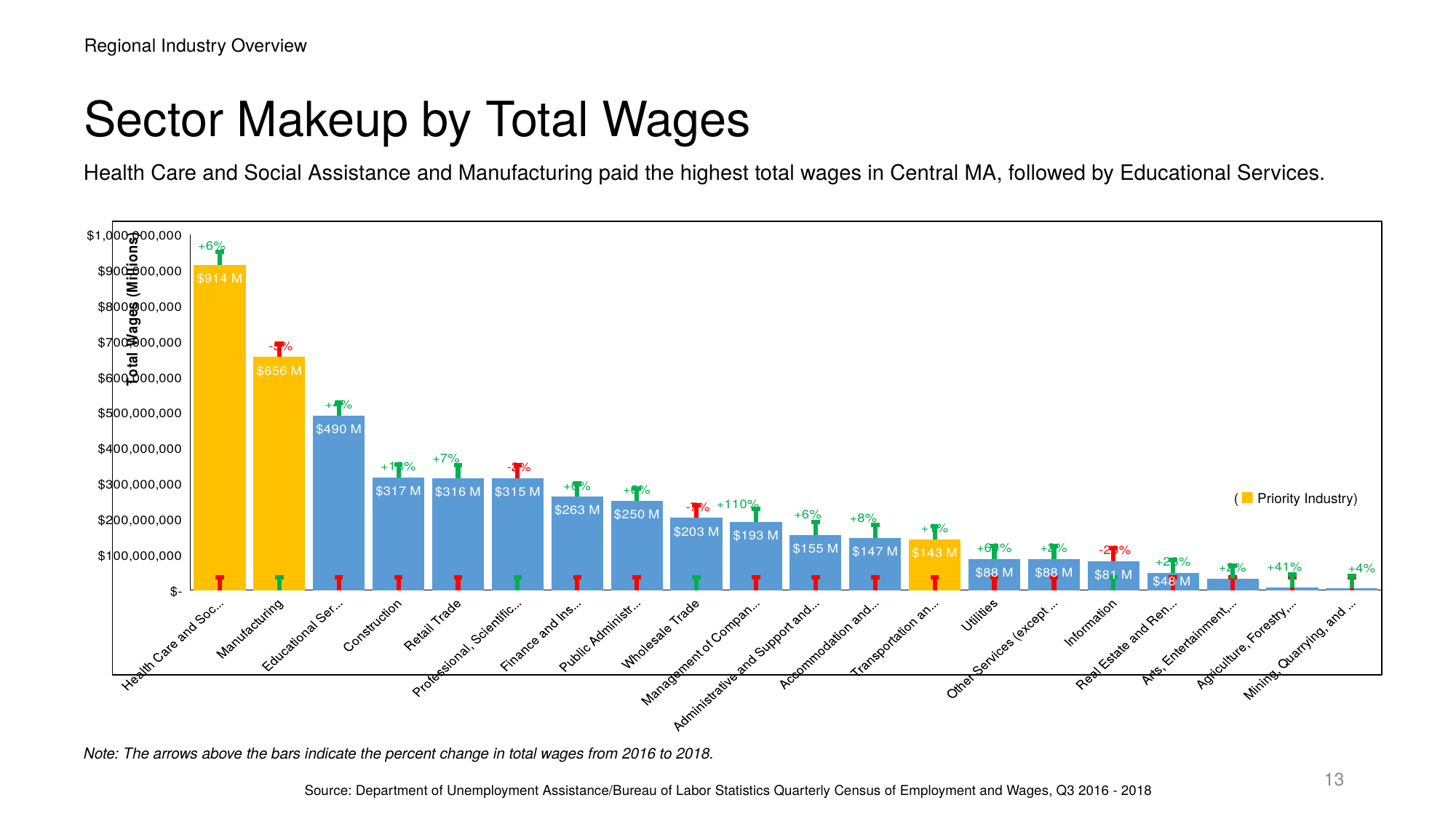

Regional Industry Overview
# Sector Makeup by Total Wages
Health Care and Social Assistance and Manufacturing paid the highest total wages in Central MA, followed by Educational Services.

### Chart

| Category |  | Increase | Decrease |
|---|---|---|---|
| Health Care and Social Assistance | 913949319.0 | 913949319.0 | None |
| Manufacturing | 655666280.0 | None | 655666280.0 |
| Educational Services | 489932300.0 | 489932300.0 | None |
| Construction | 316842534.0 | 316842534.0 | None |
| Retail Trade | 315515262.0 | 315515262.0 | None |
| Professional, Scientific, and Technical Services | 314621894.0 | None | 314621894.0 |
| Finance and Insurance | 262503482.0 | 262503482.0 | None |
| Public Administration | 250216245.0 | 250216245.0 | None |
| Wholesale Trade | 203100065.0 | None | 203100065.0 |
| Management of Companies and Enterprises | 192628093.0 | 192628093.0 | None |
| Administrative and Support and Waste Management and Remediation Services | 154968494.0 | 154968494.0 | None |
| Accommodation and Food Services | 147309518.0 | 147309518.0 | None |
| Transportation and Warehousing | 143020875.0 | 143020875.0 | None |
| Utilities | 88253589.0 | 88253589.0 | None |
| Other Services (except Public Administration) | 87524136.0 | 87524136.0 | None |
| Information | 81194664.0 | None | 81194664.0 |
| Real Estate and Rental and Leasing | 47840506.0 | 47840506.0 | None |
| Arts, Entertainment, and Recreation | 31600501.0 | 31600501.0 | None |
| Agriculture, Forestry, Fishing and Hunting | 7197329.0 | 7197329.0 | None |
| Mining, Quarrying, and Oil and Gas Extraction | 4509844.0 | 4509844.0 | None |
(     Priority Industry)

Note: The arrows above the bars indicate the percent change in total wages from 2016 to 2018.
13
Source: Department of Unemployment Assistance/Bureau of Labor Statistics Quarterly Census of Employment and Wages, Q3 2016 - 2018